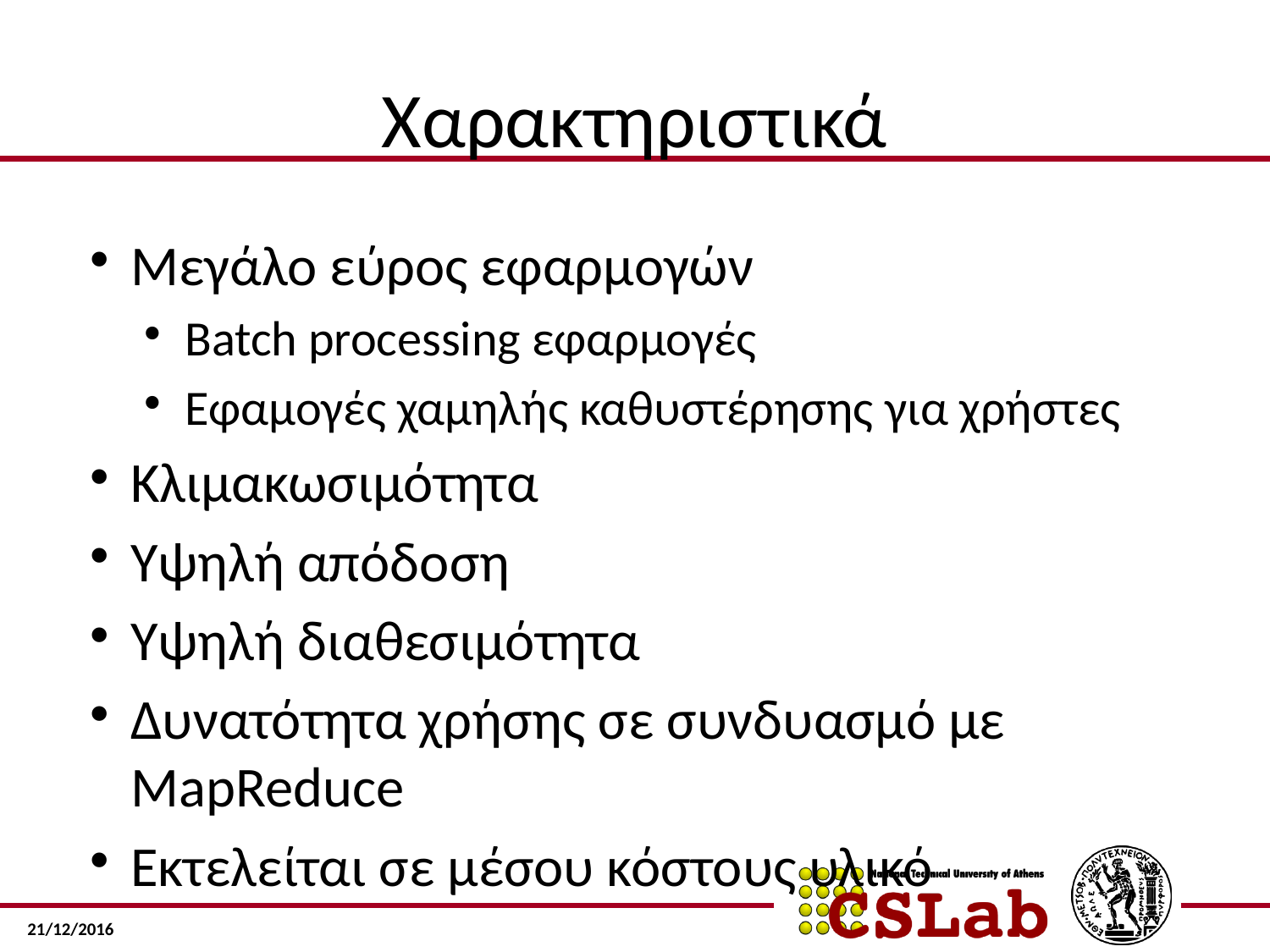

# Χαρακτηριστικά
Μεγάλο εύρος εφαρμογών
Batch processing εφαρμογές
Εφαμογές χαμηλής καθυστέρησης για χρήστες
Κλιμακωσιμότητα
Υψηλή απόδοση
Υψηλή διαθεσιμότητα
Δυνατότητα χρήσης σε συνδυασμό με MapReduce
Εκτελείται σε μέσου κόστους υλικό